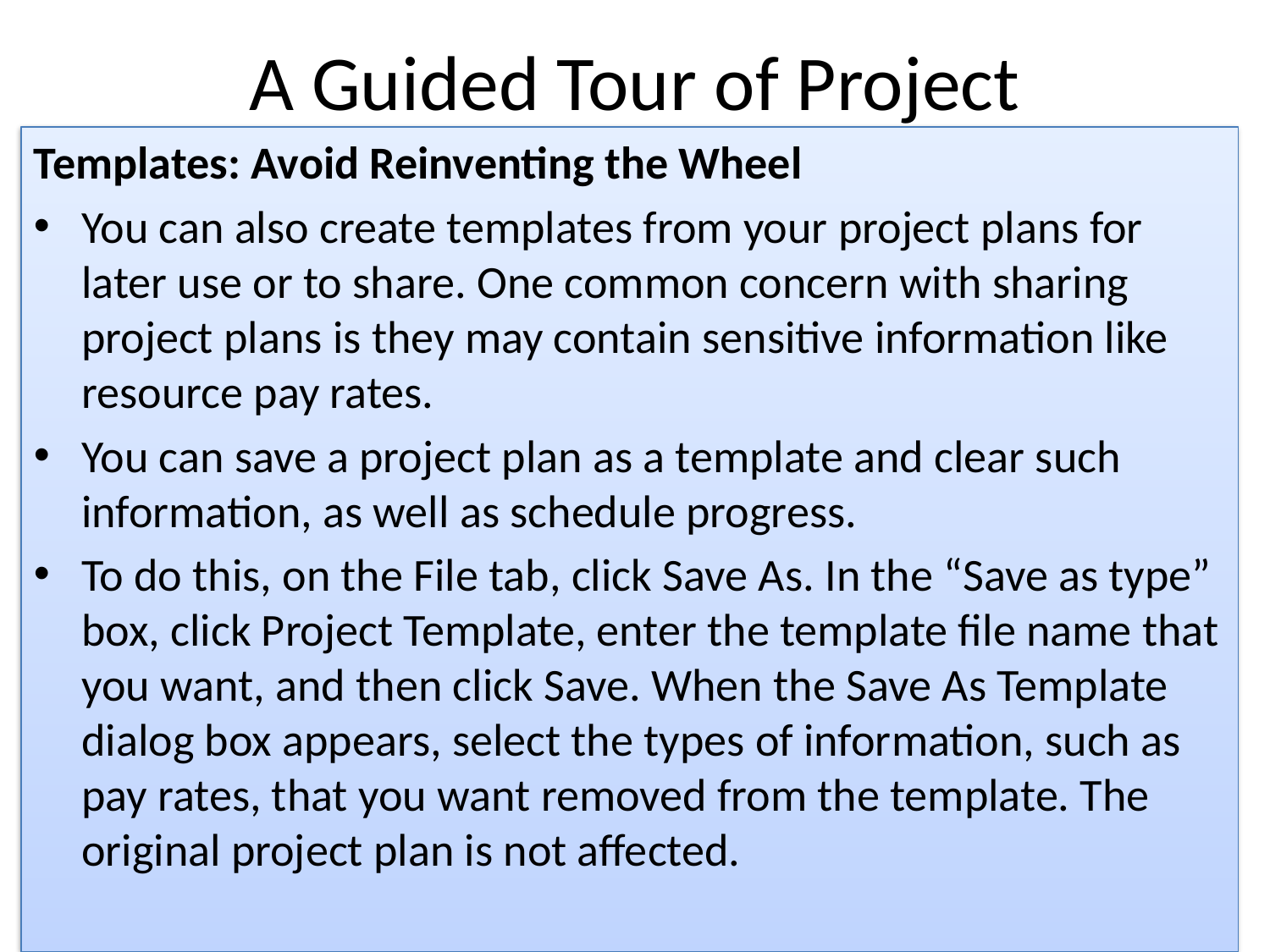

# A Guided Tour of Project
Templates: Avoid Reinventing the Wheel
You can also create templates from your project plans for later use or to share. One common concern with sharing project plans is they may contain sensitive information like resource pay rates.
You can save a project plan as a template and clear such information, as well as schedule progress.
To do this, on the File tab, click Save As. In the “Save as type” box, click Project Template, enter the template file name that you want, and then click Save. When the Save As Template dialog box appears, select the types of information, such as pay rates, that you want removed from the template. The original project plan is not affected.

Syed Ali Raza - PMP, MCTS, PE, OCP